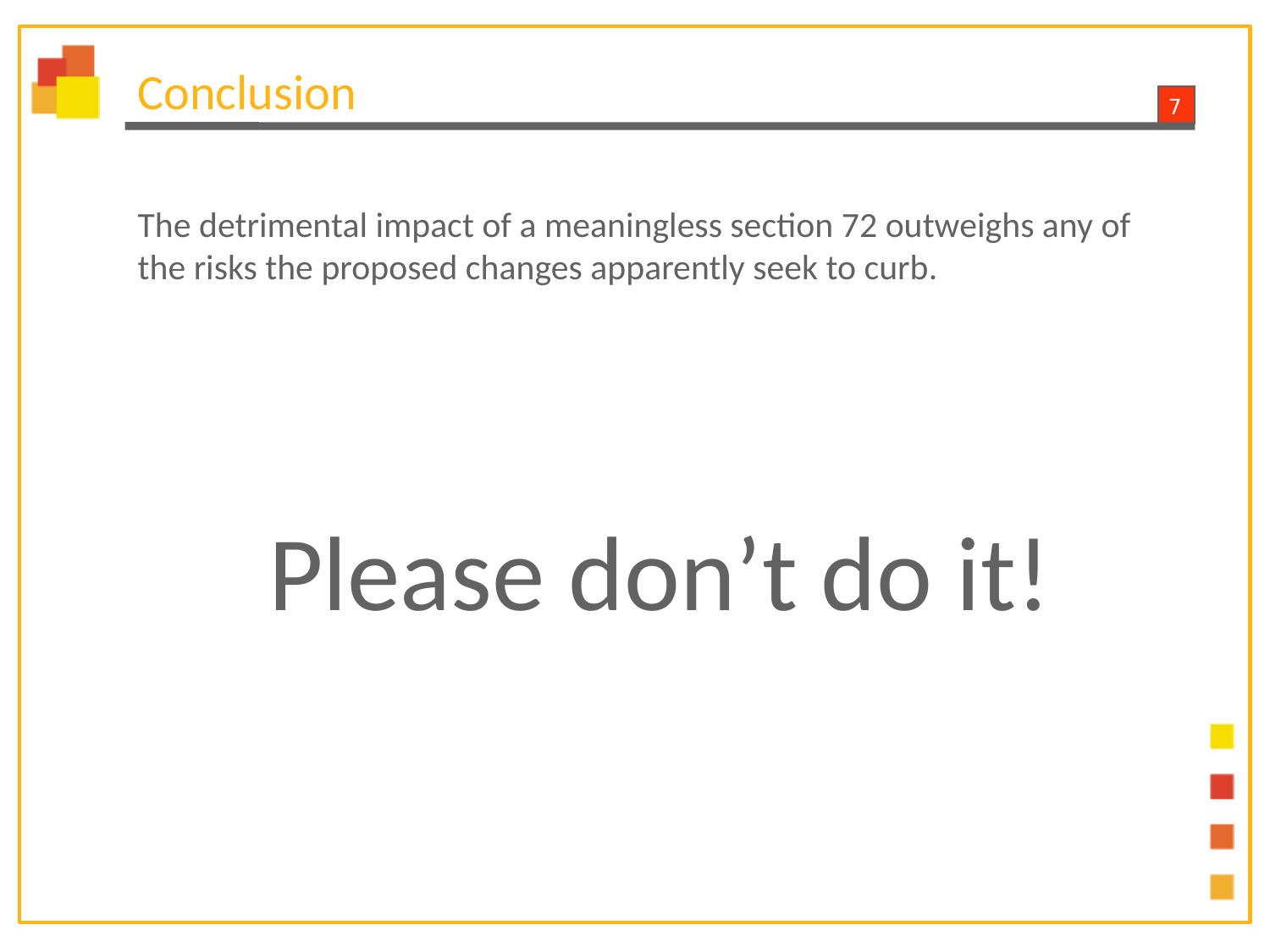

# Conclusion

The detrimental impact of a meaningless section 72 outweighs any of the risks the proposed changes apparently seek to curb.

Please don’t do it!